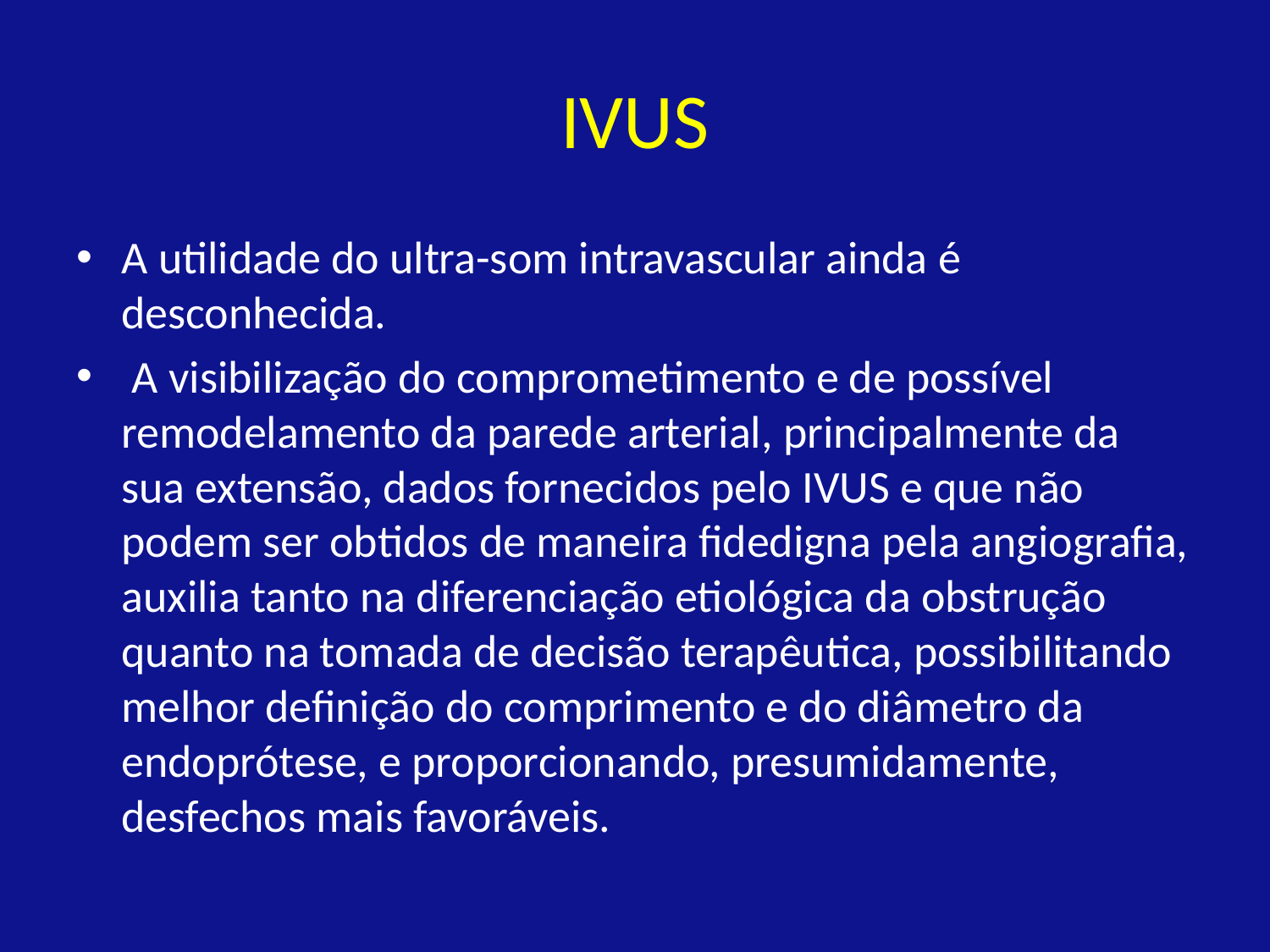

# IVUS
A utilidade do ultra-som intravascular ainda é desconhecida.
 A visibilização do comprometimento e de possível remodelamento da parede arterial, principalmente da sua extensão, dados fornecidos pelo IVUS e que não podem ser obtidos de maneira fidedigna pela angiografia, auxilia tanto na diferenciação etiológica da obstrução quanto na tomada de decisão terapêutica, possibilitando melhor definição do comprimento e do diâmetro da endoprótese, e proporcionando, presumidamente, desfechos mais favoráveis.